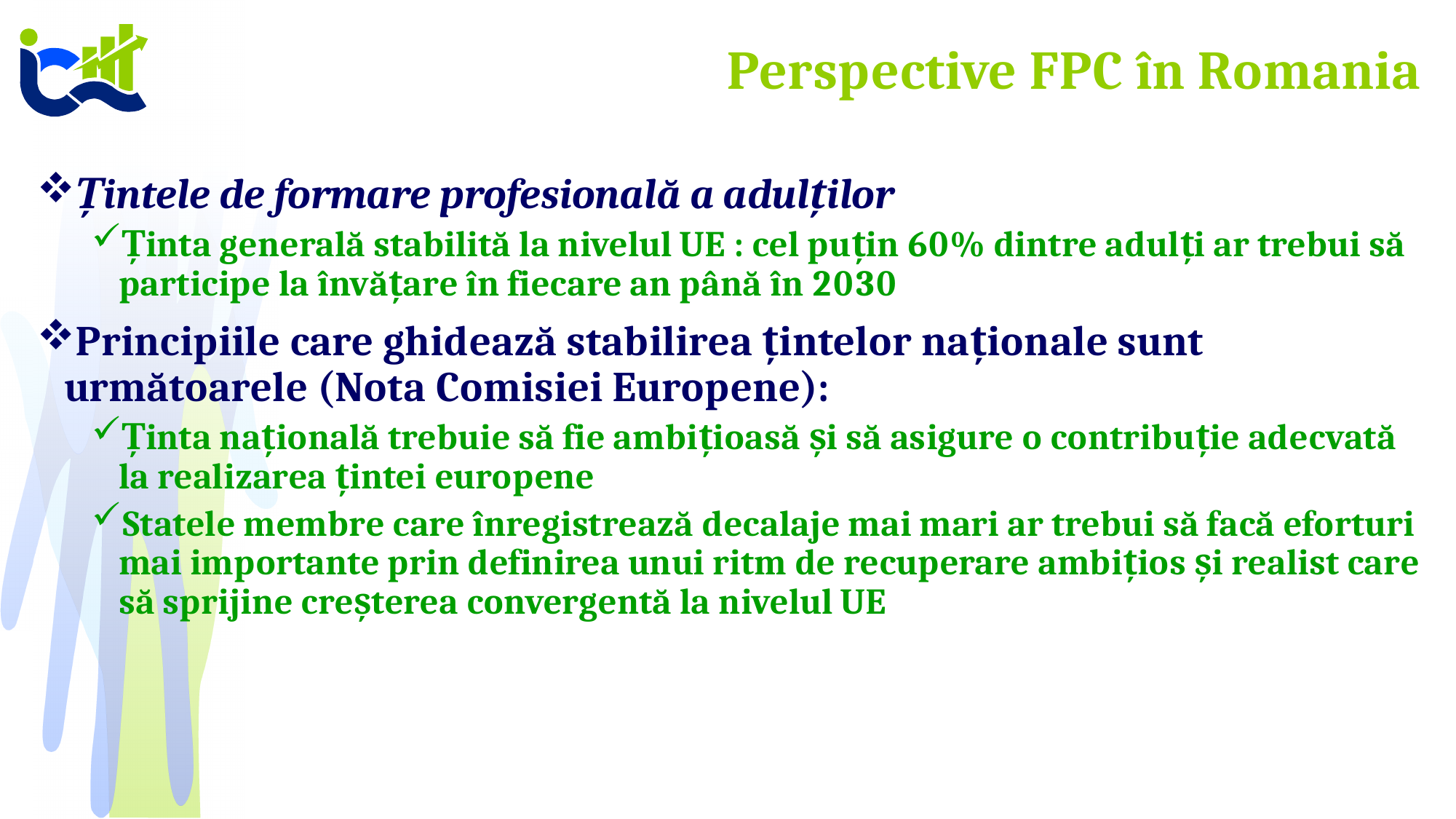

# Perspective FPC în Romania
Țintele de formare profesională a adulților
Ținta generală stabilită la nivelul UE : cel puțin 60% dintre adulți ar trebui să participe la învățare în fiecare an până în 2030
Principiile care ghidează stabilirea țintelor naționale sunt următoarele (Nota Comisiei Europene):
Ținta națională trebuie să fie ambițioasă și să asigure o contribuție adecvată la realizarea țintei europene
Statele membre care înregistrează decalaje mai mari ar trebui să facă eforturi mai importante prin definirea unui ritm de recuperare ambițios și realist care să sprijine creșterea convergentă la nivelul UE